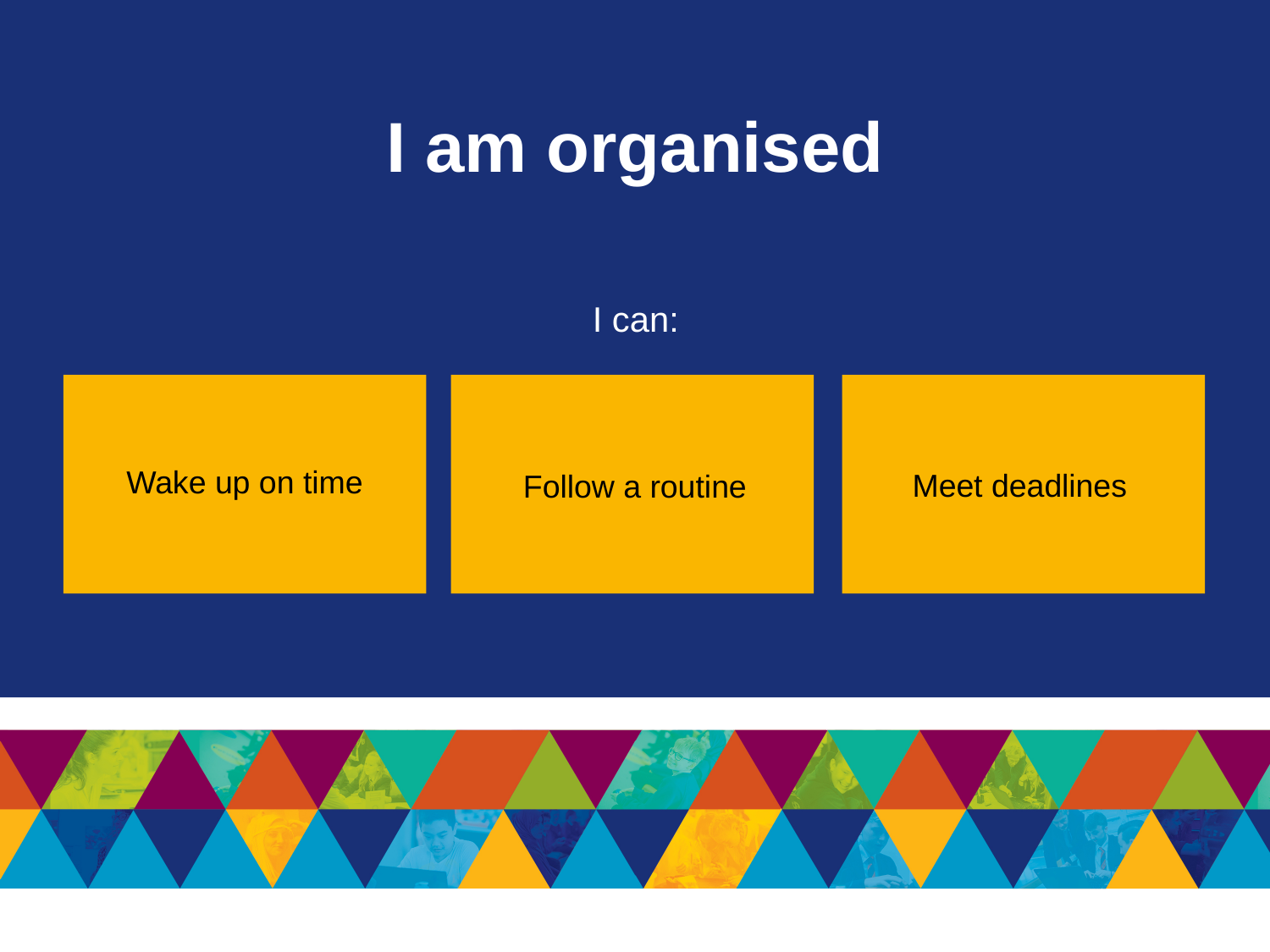

# I am organised
I can:

Wake up on time

Follow a routine

Meet deadlines